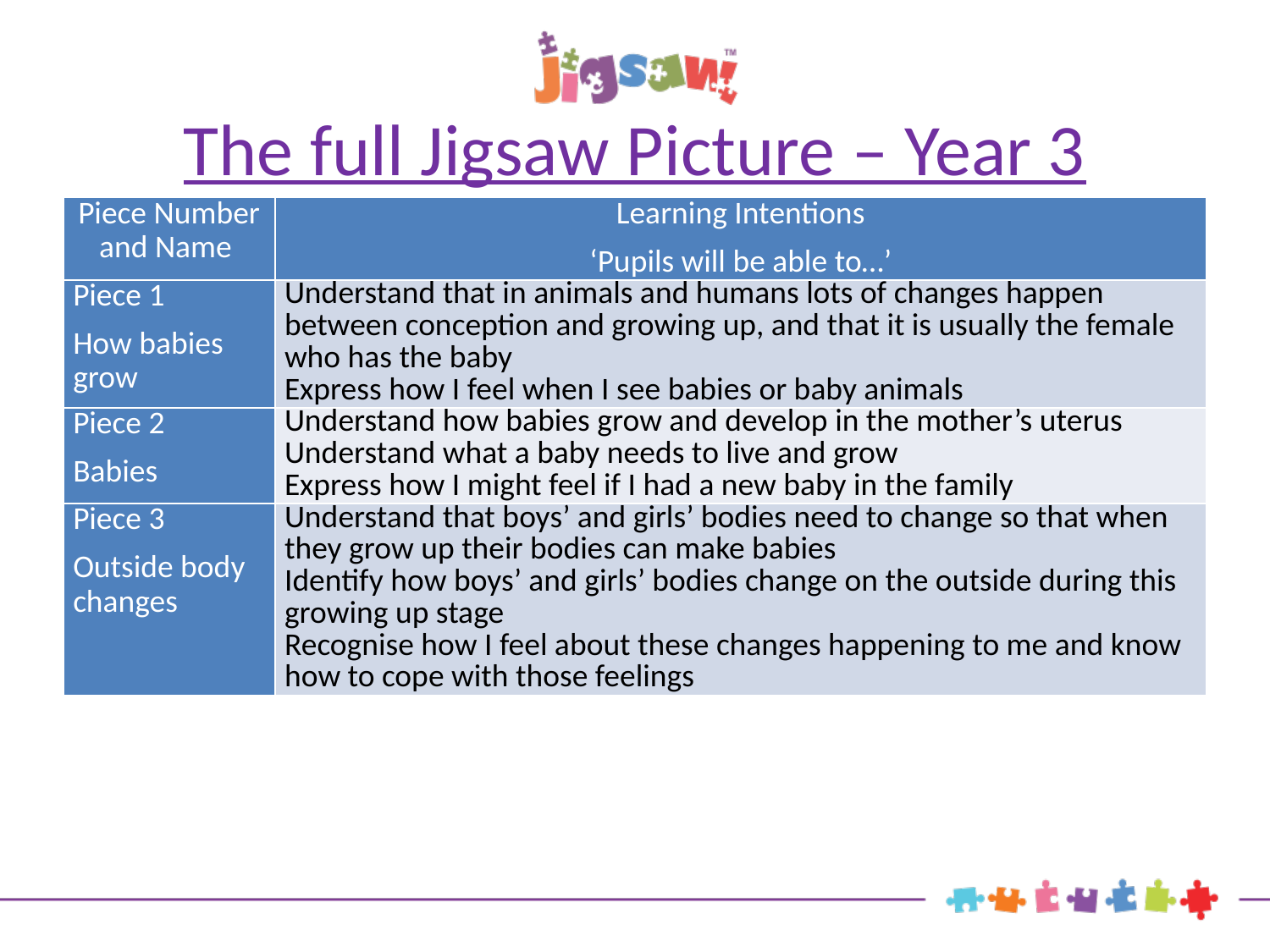

# The full Jigsaw Picture – Year 3
| Piece Number and Name | Learning Intentions ‘Pupils will be able to…’ |
| --- | --- |
| Piece 1 How babies grow | Understand that in animals and humans lots of changes happen between conception and growing up, and that it is usually the female who has the baby Express how I feel when I see babies or baby animals |
| Piece 2 Babies | Understand how babies grow and develop in the mother’s uterus Understand what a baby needs to live and grow Express how I might feel if I had a new baby in the family |
| Piece 3 Outside body changes | Understand that boys’ and girls’ bodies need to change so that when they grow up their bodies can make babies Identify how boys’ and girls’ bodies change on the outside during this growing up stage Recognise how I feel about these changes happening to me and know how to cope with those feelings |